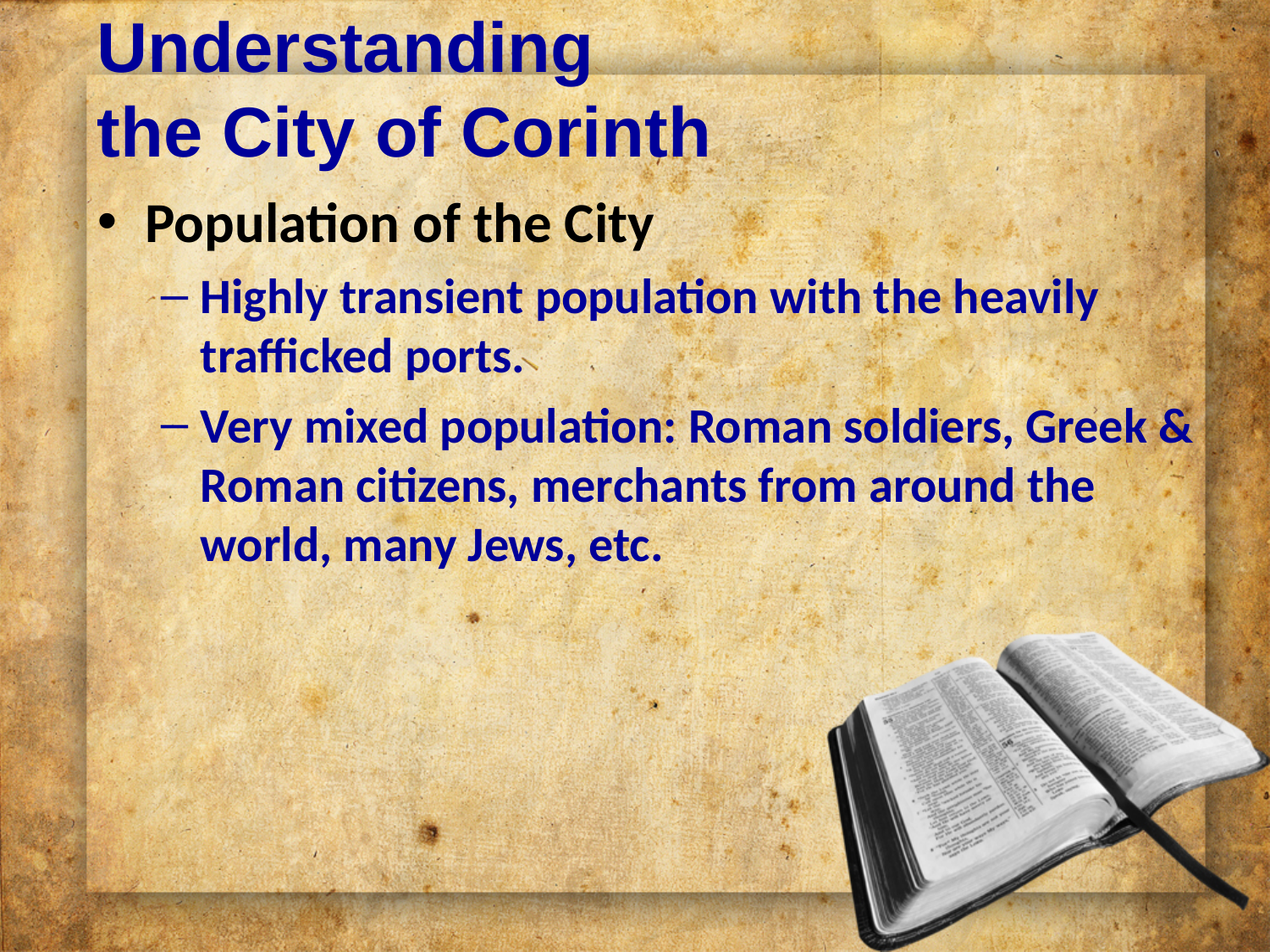

# Understanding the City of Corinth
Population of the City
Highly transient population with the heavily trafficked ports.
Very mixed population: Roman soldiers, Greek & Roman citizens, merchants from around the world, many Jews, etc.